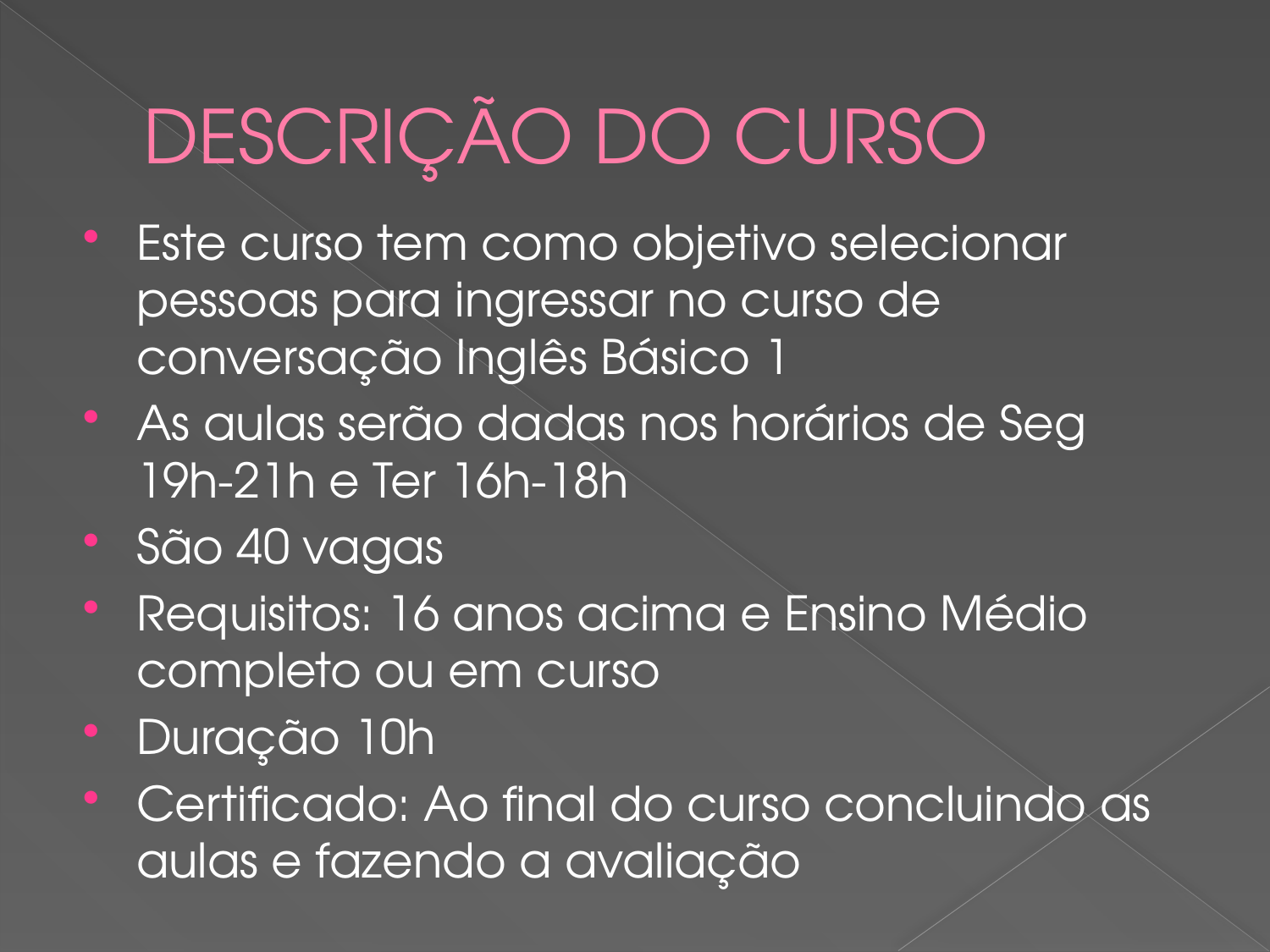

# DESCRIÇÃO DO CURSO
Este curso tem como objetivo selecionar pessoas para ingressar no curso de conversação Inglês Básico 1
As aulas serão dadas nos horários de Seg 19h-21h e Ter 16h-18h
São 40 vagas
Requisitos: 16 anos acima e Ensino Médio completo ou em curso
Duração 10h
Certificado: Ao final do curso concluindo as aulas e fazendo a avaliação